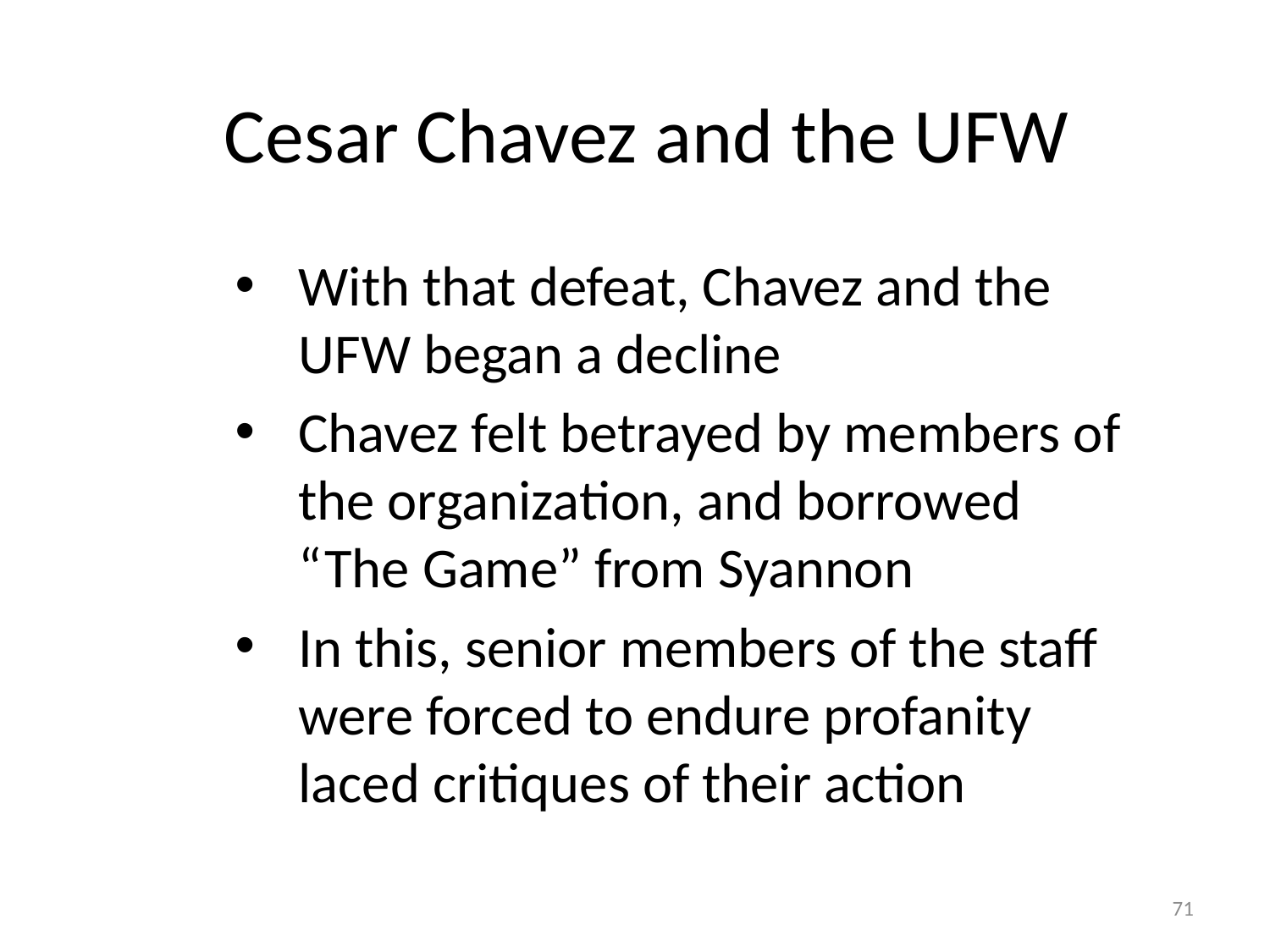

# Cesar Chavez and the UFW
With that defeat, Chavez and the UFW began a decline
Chavez felt betrayed by members of the organization, and borrowed “The Game” from Syannon
In this, senior members of the staff were forced to endure profanity laced critiques of their action
71